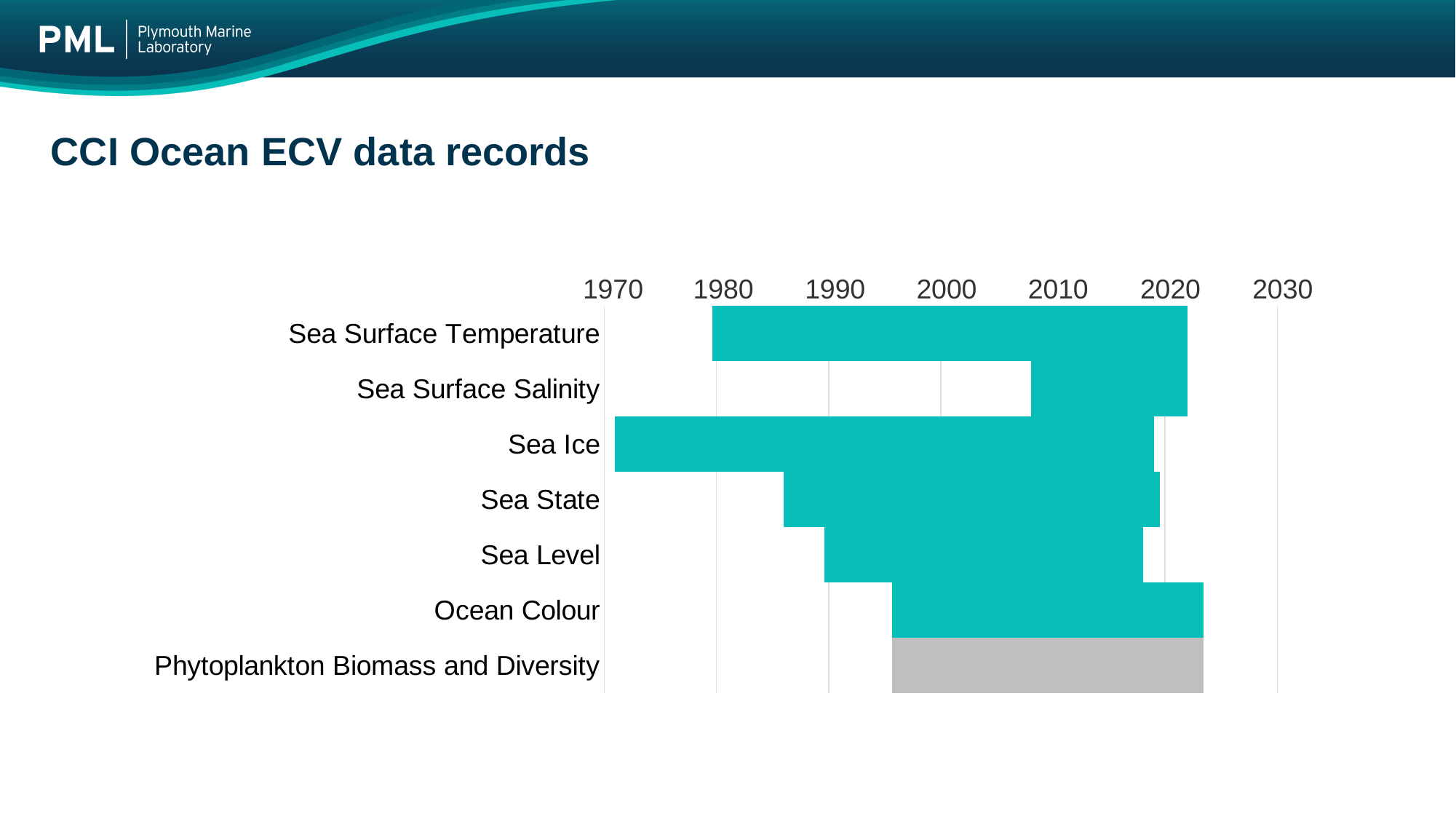

# CCI Ocean ECV data records
1970
1980
1990
2000
2010
2020
2030

### Chart

| Category |  |  |  |
|---|---|---|---|
| Phytoplankton Biomass and Diversity | 25.684931506849313 | 27.775342465753425 | 0.5753424657534246 |
| Ocean Colour | 25.684931506849313 | 27.775342465753425 | 0.5753424657534246 |
| Sea Level | 19.594520547945205 | 28.435616438356163 | 6.005479452054795 |
| Sea State | 16.01095890410959 | 33.53972602739726 | 4.484931506849315 |
| Sea Ice | 0.9452054794520548 | 48.087671232876716 | 5.002739726027397 |
| Sea Surface Salinity | 38.02739726027397 | 14.005479452054795 | 2.0027397260273974 |
| Sea Surface Temperature | 9.64931506849315 | 42.38356164383562 | 2.0027397260273974 |